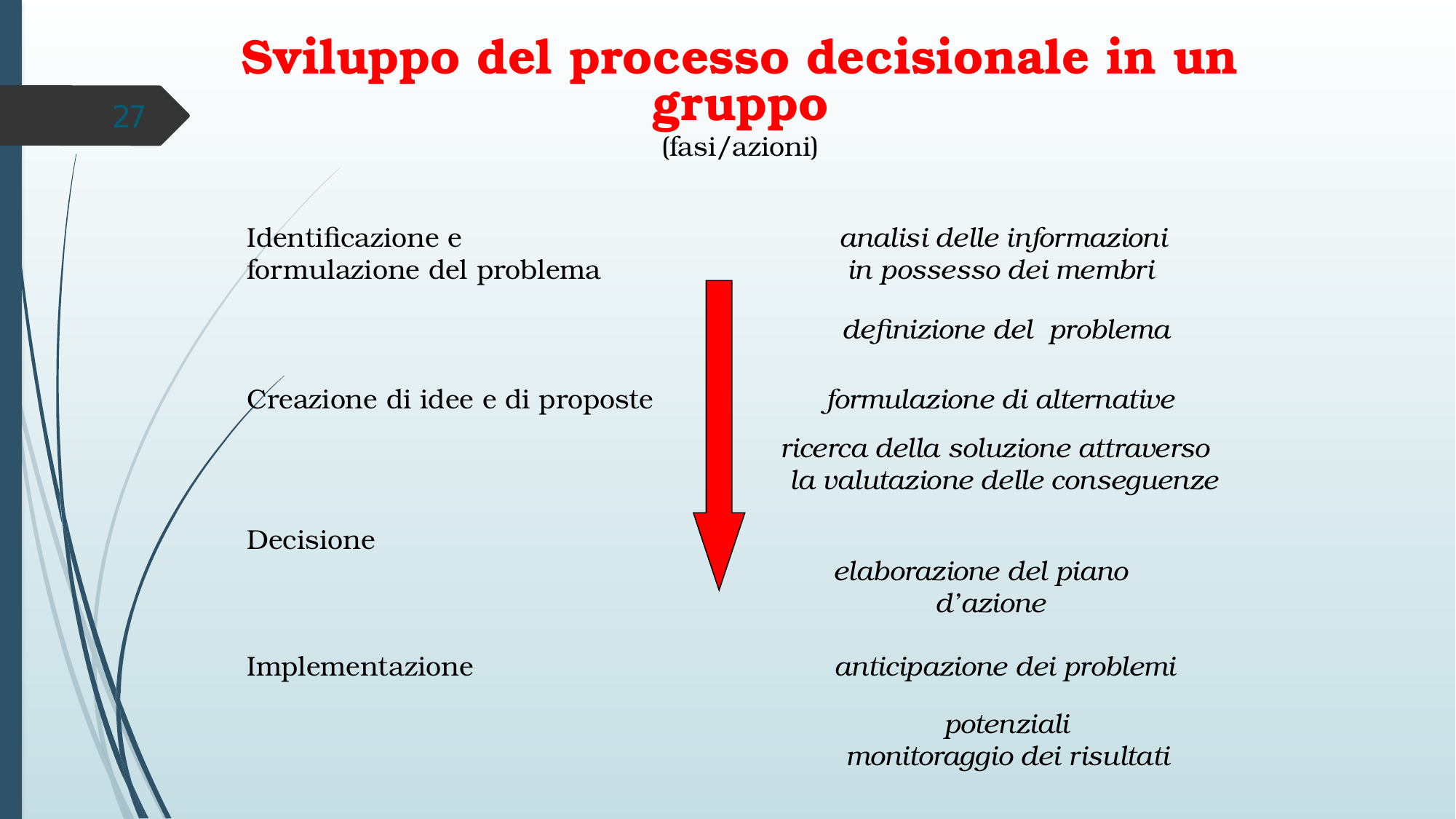

Sviluppo del processo decisionale in un gruppo
(fasi/azioni)

 Identificazione e                                              analisi delle informazioni
 formulazione del problema                              in possesso dei membri

                                                                             definizione del  problema

 Creazione di idee e di proposte                     formulazione di alternative
                                                                                                   ricerca della soluzione attraverso
                                                               la valutazione delle conseguenze

 Decisione
                                                                                                      elaborazione del piano
                                                                                     d’azione

 Implementazione                                            anticipazione dei problemi
                                                                                      potenziali
                                                                          monitoraggio dei risultati

27